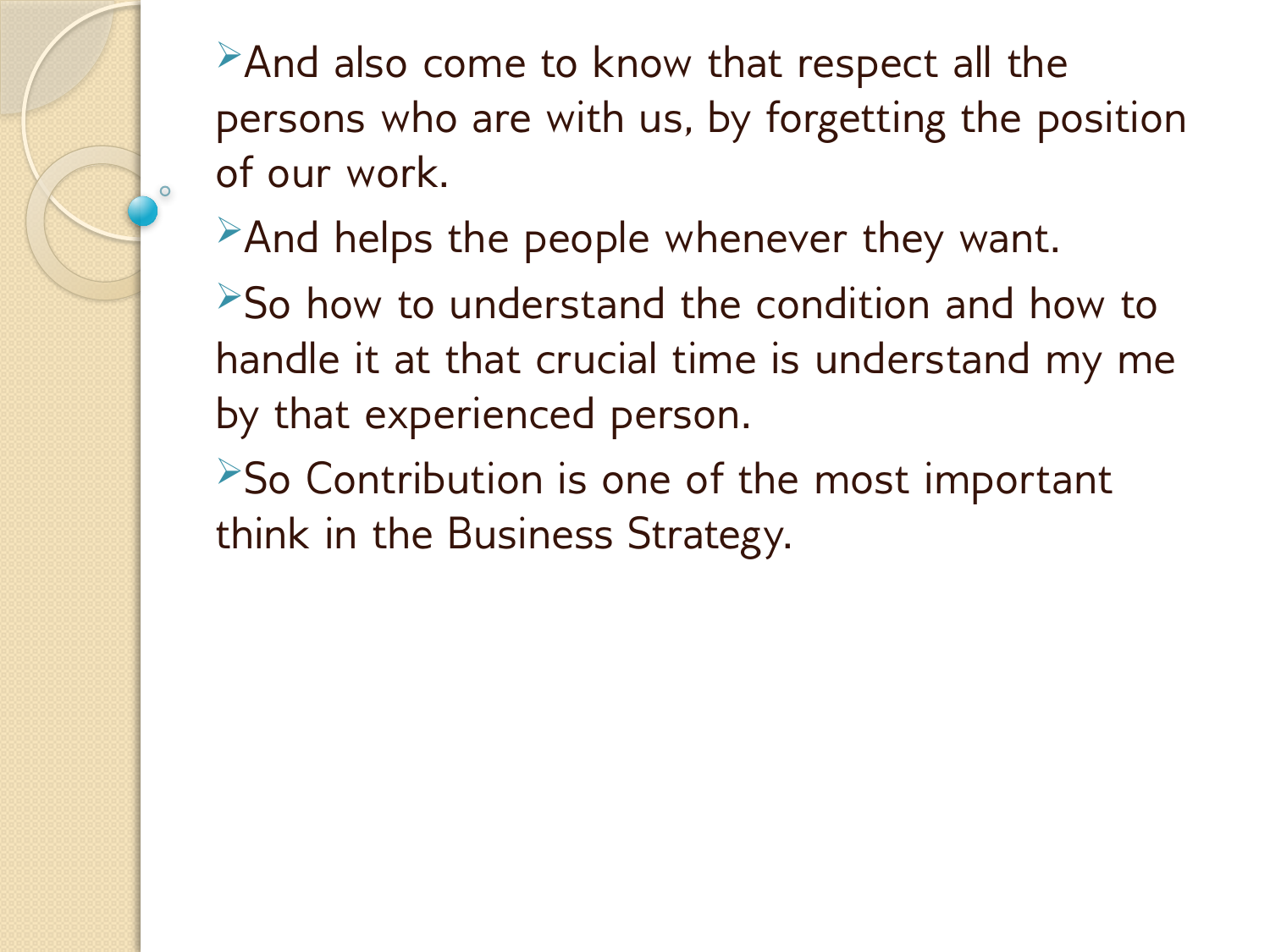

And also come to know that respect all the persons who are with us, by forgetting the position of our work.
And helps the people whenever they want.
So how to understand the condition and how to handle it at that crucial time is understand my me by that experienced person.
So Contribution is one of the most important think in the Business Strategy.